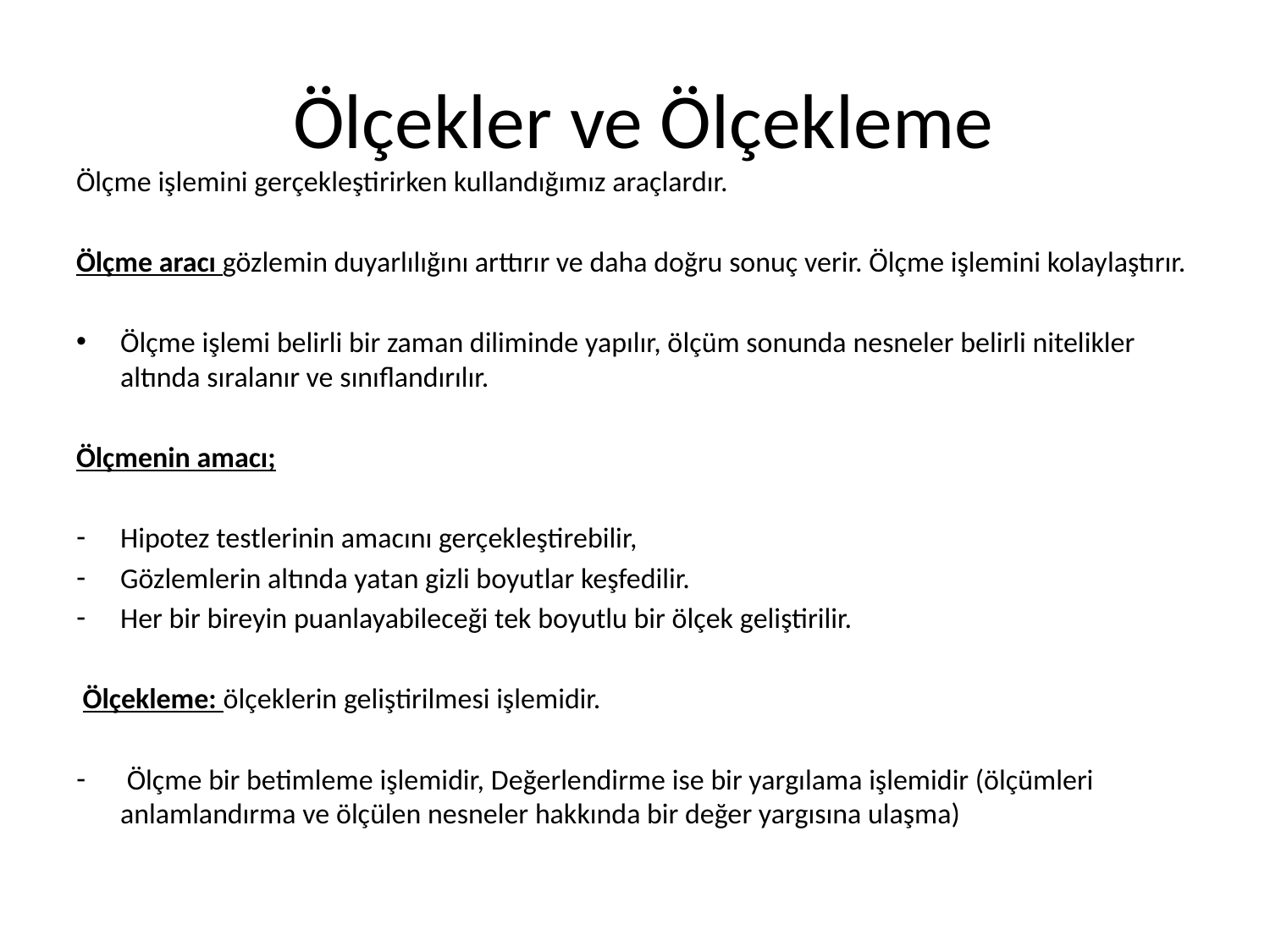

# Ölçekler ve Ölçekleme
Ölçme işlemini gerçekleştirirken kullandığımız araçlardır.

Ölçme aracı gözlemin duyarlılığını arttırır ve daha doğru sonuç verir. Ölçme işlemini kolaylaştırır.

Ölçme işlemi belirli bir zaman diliminde yapılır, ölçüm sonunda nesneler belirli nitelikler altında sıralanır ve sınıflandırılır.

Ölçmenin amacı;

Hipotez testlerinin amacını gerçekleştirebilir,
Gözlemlerin altında yatan gizli boyutlar keşfedilir.
Her bir bireyin puanlayabileceği tek boyutlu bir ölçek geliştirilir.

 Ölçekleme: ölçeklerin geliştirilmesi işlemidir.

 Ölçme bir betimleme işlemidir, Değerlendirme ise bir yargılama işlemidir (ölçümleri anlamlandırma ve ölçülen nesneler hakkında bir değer yargısına ulaşma)